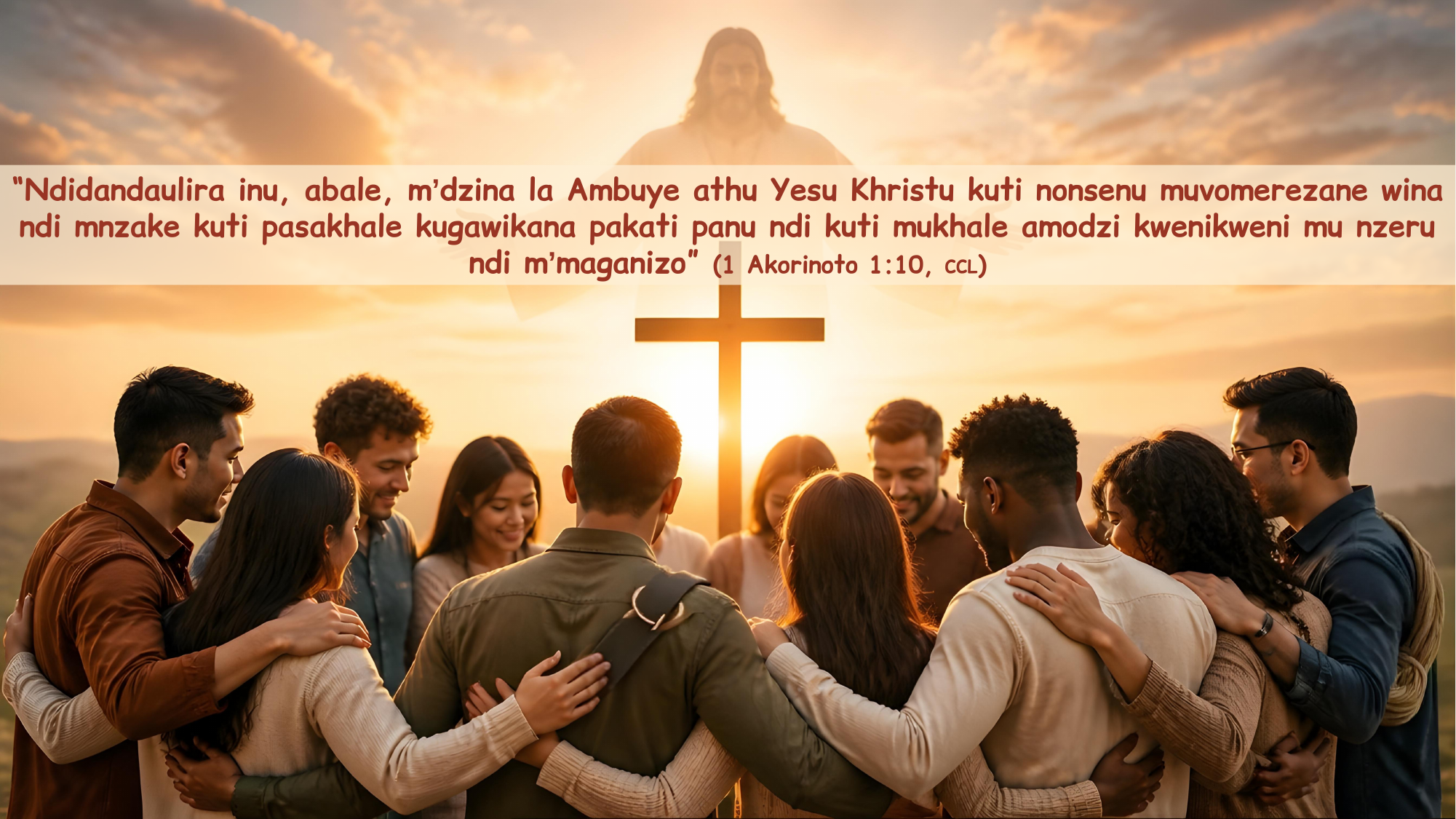

“Ndidandaulira inu, abale, mʼdzina la Ambuye athu Yesu Khristu kuti nonsenu muvomerezane wina ndi mnzake kuti pasakhale kugawikana pakati panu ndi kuti mukhale amodzi kwenikweni mu nzeru ndi mʼmaganizo” (1 Akorinoto 1:10, CCL)